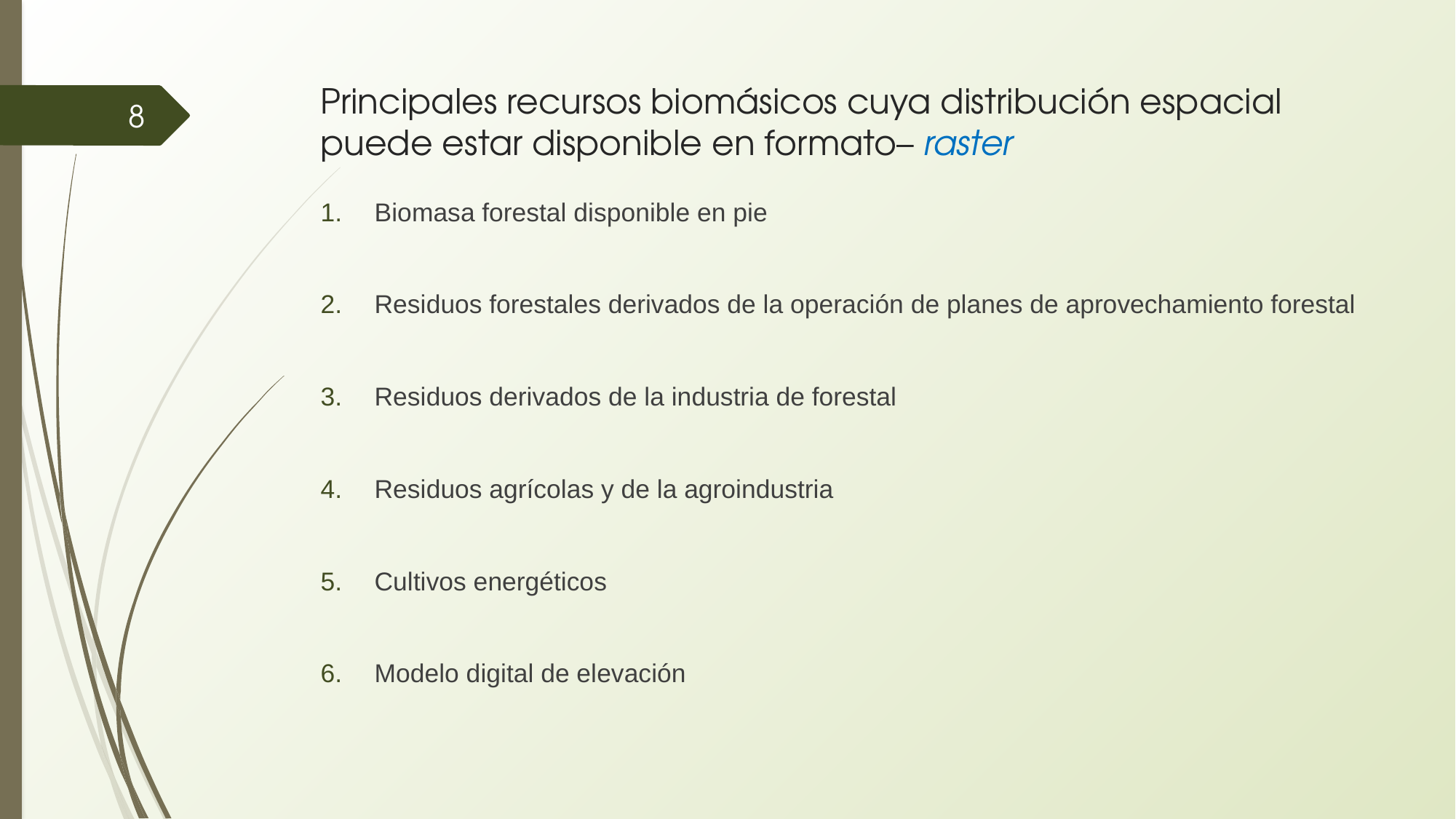

Principales recursos biomásicos cuya distribución espacial puede estar disponible en formato– raster
8
Biomasa forestal disponible en pie

Residuos forestales derivados de la operación de planes de aprovechamiento forestal

Residuos derivados de la industria de forestal

Residuos agrícolas y de la agroindustria

Cultivos energéticos

Modelo digital de elevación